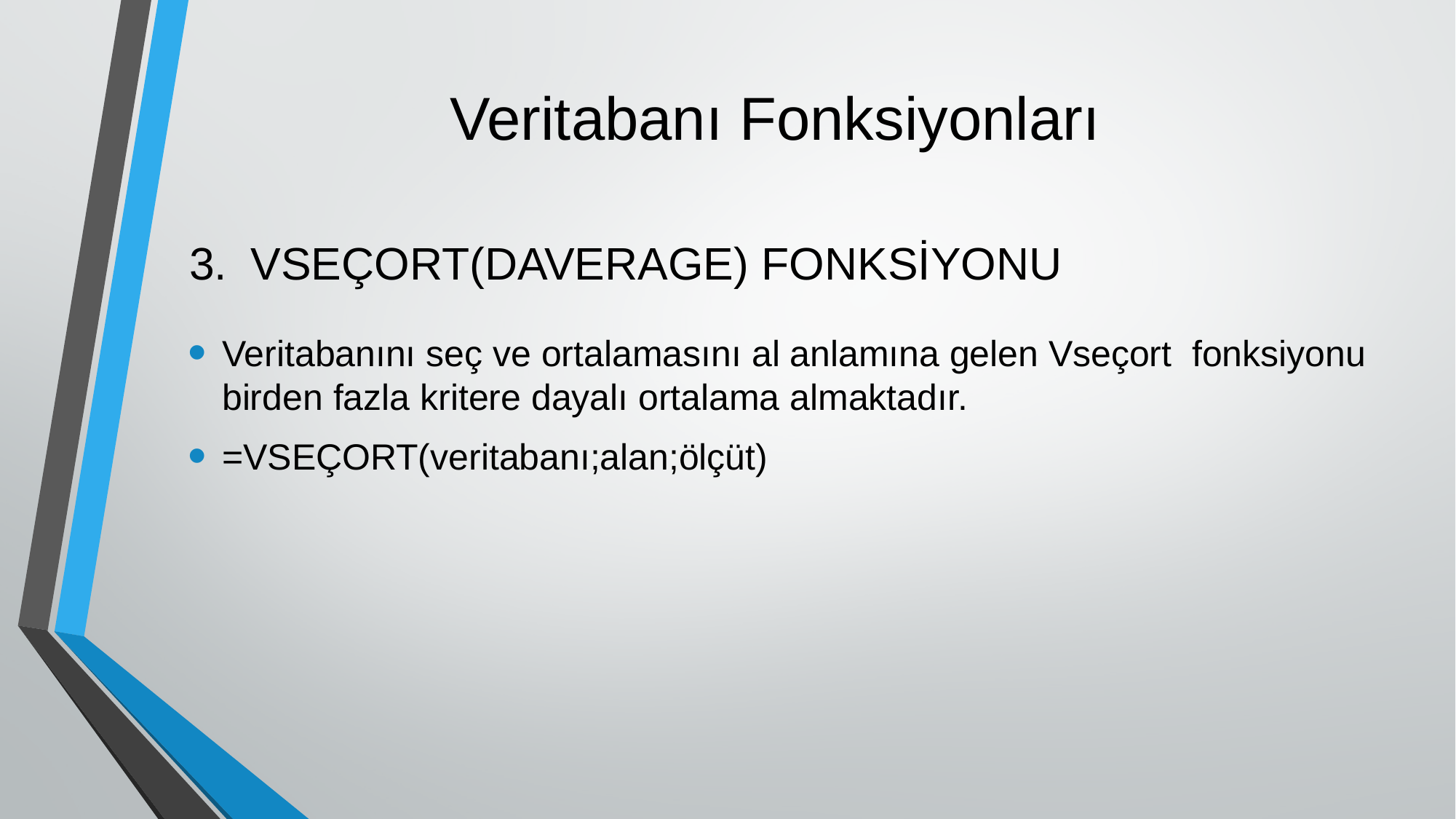

# Veritabanı Fonksiyonları
VSEÇORT(DAVERAGE) FONKSİYONU
Veritabanını seç ve ortalamasını al anlamına gelen Vseçort  fonksiyonu birden fazla kritere dayalı ortalama almaktadır.
=VSEÇORT(veritabanı;alan;ölçüt)